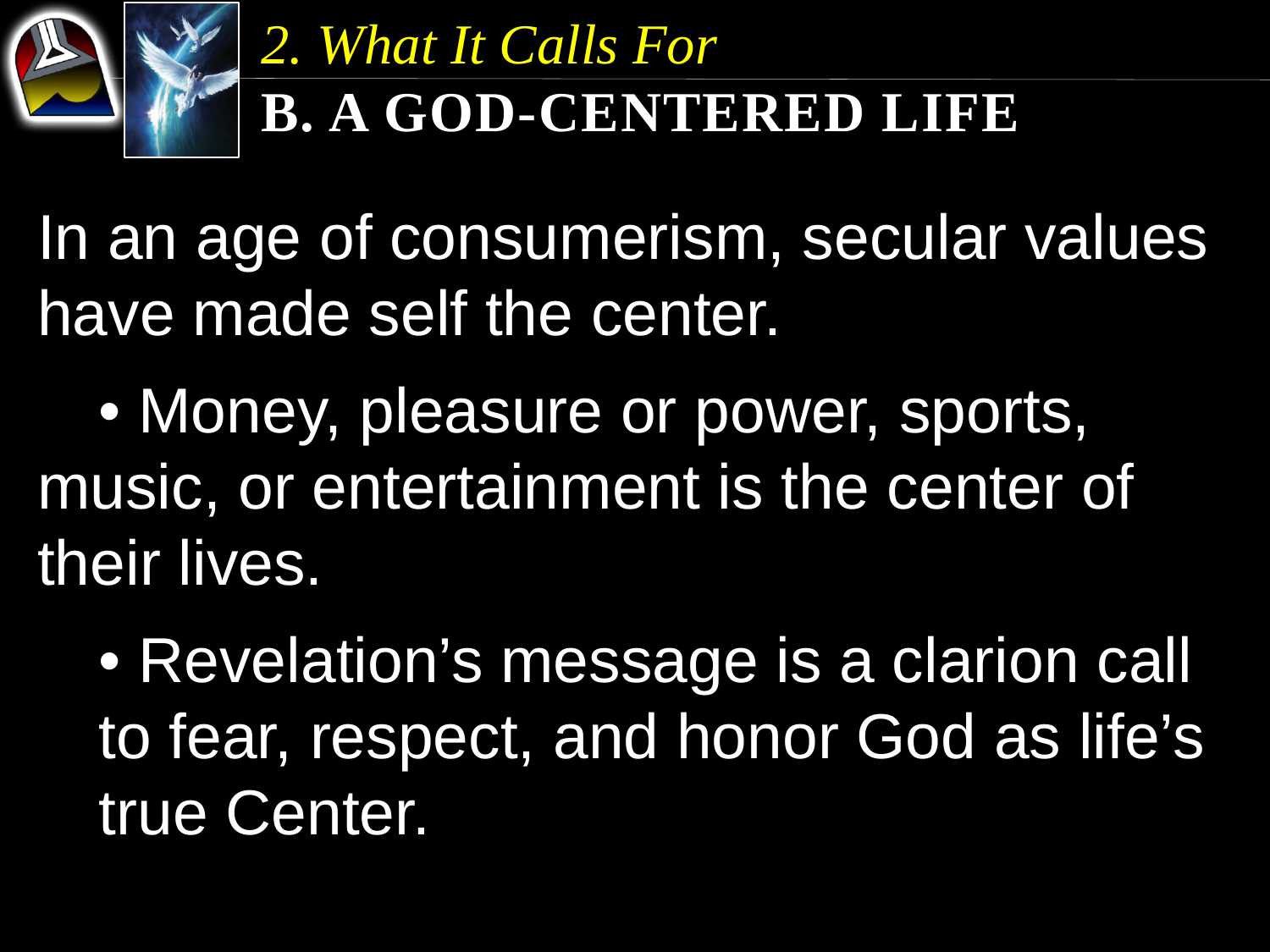

2. What It Calls For
b. A God-Centered Life
In an age of consumerism, secular values have made self the center.
	• Money, pleasure or power, sports, 	music, or entertainment is the center of 	their lives.
	• Revelation’s message is a clarion call   	to fear, respect, and honor God as life’s 	true Center.